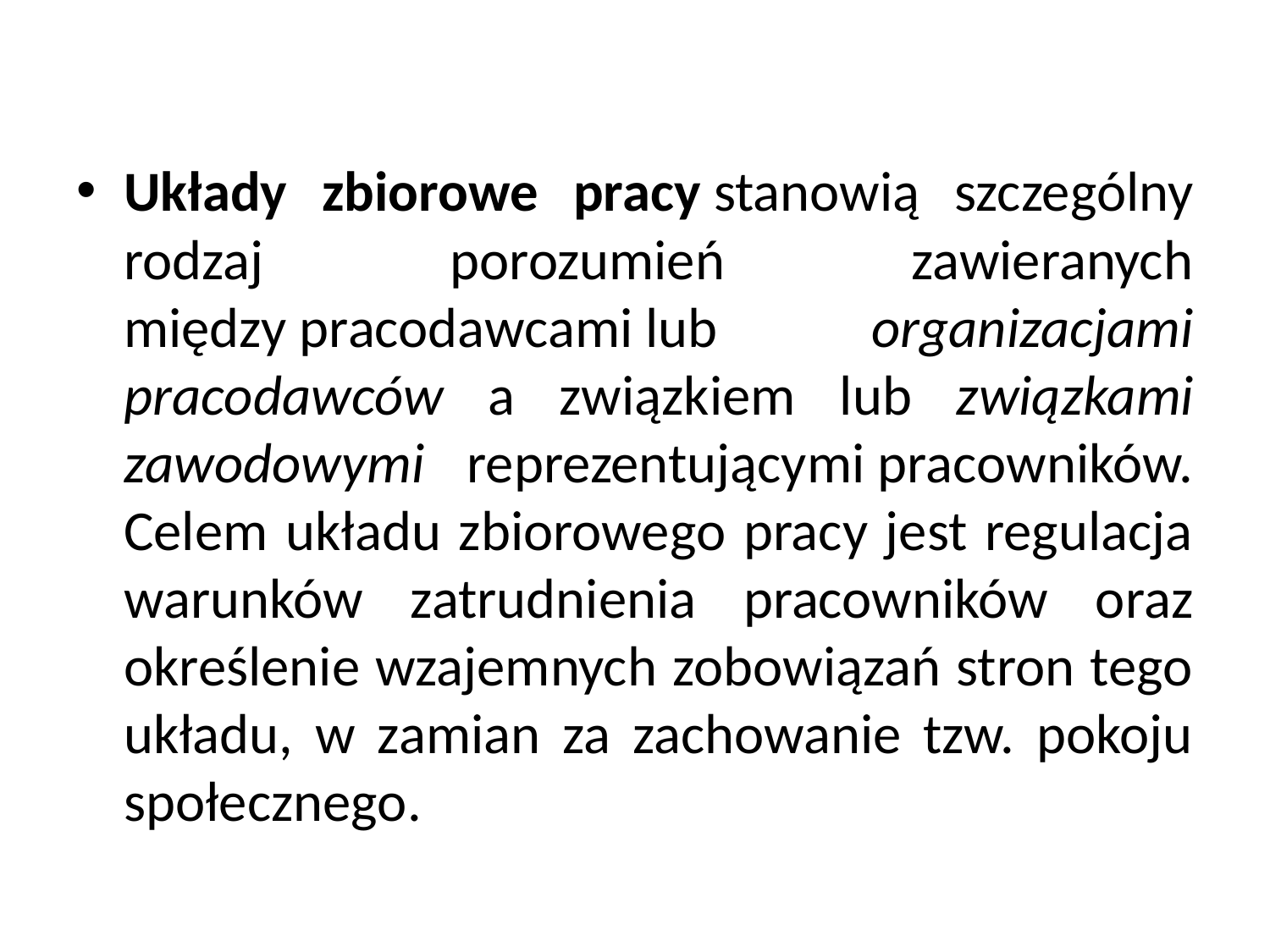

#
Układy zbiorowe pracy stanowią szczególny rodzaj porozumień zawieranych między pracodawcami lub organizacjami pracodawców a związkiem lub związkami zawodowymi reprezentującymi pracowników. Celem układu zbiorowego pracy jest regulacja warunków zatrudnienia pracowników oraz określenie wzajemnych zobowiązań stron tego układu, w zamian za zachowanie tzw. pokoju społecznego.